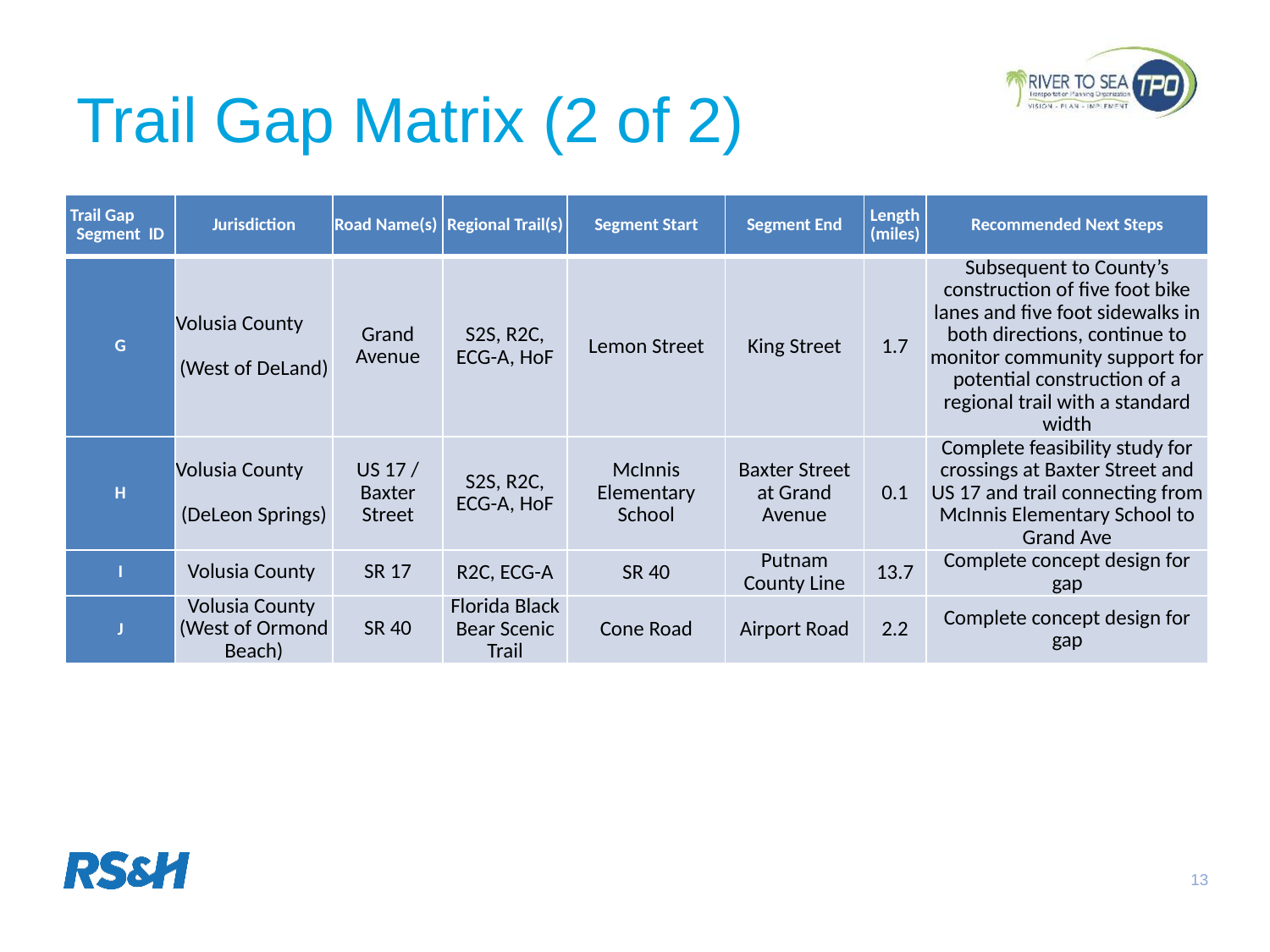

# Trail Gap Matrix (2 of 2)
| Trail Gap Segment ID | Jurisdiction | Road Name(s) | Regional Trail(s) | Segment Start | Segment End | Length (miles) | Recommended Next Steps |
| --- | --- | --- | --- | --- | --- | --- | --- |
| G | Volusia County (West of DeLand) | Grand Avenue | S2S, R2C, ECG-A, HoF | Lemon Street | King Street | 1.7 | Subsequent to County’s construction of five foot bike lanes and five foot sidewalks in both directions, continue to monitor community support for potential construction of a regional trail with a standard width |
| H | Volusia County (DeLeon Springs) | US 17 / Baxter Street | S2S, R2C, ECG-A, HoF | McInnis Elementary School | Baxter Street at Grand Avenue | 0.1 | Complete feasibility study for crossings at Baxter Street and US 17 and trail connecting from McInnis Elementary School to Grand Ave |
| I | Volusia County | SR 17 | R2C, ECG-A | SR 40 | Putnam County Line | 13.7 | Complete concept design for gap |
| J | Volusia County (West of Ormond Beach) | SR 40 | Florida Black Bear Scenic Trail | Cone Road | Airport Road | 2.2 | Complete concept design for gap |
13